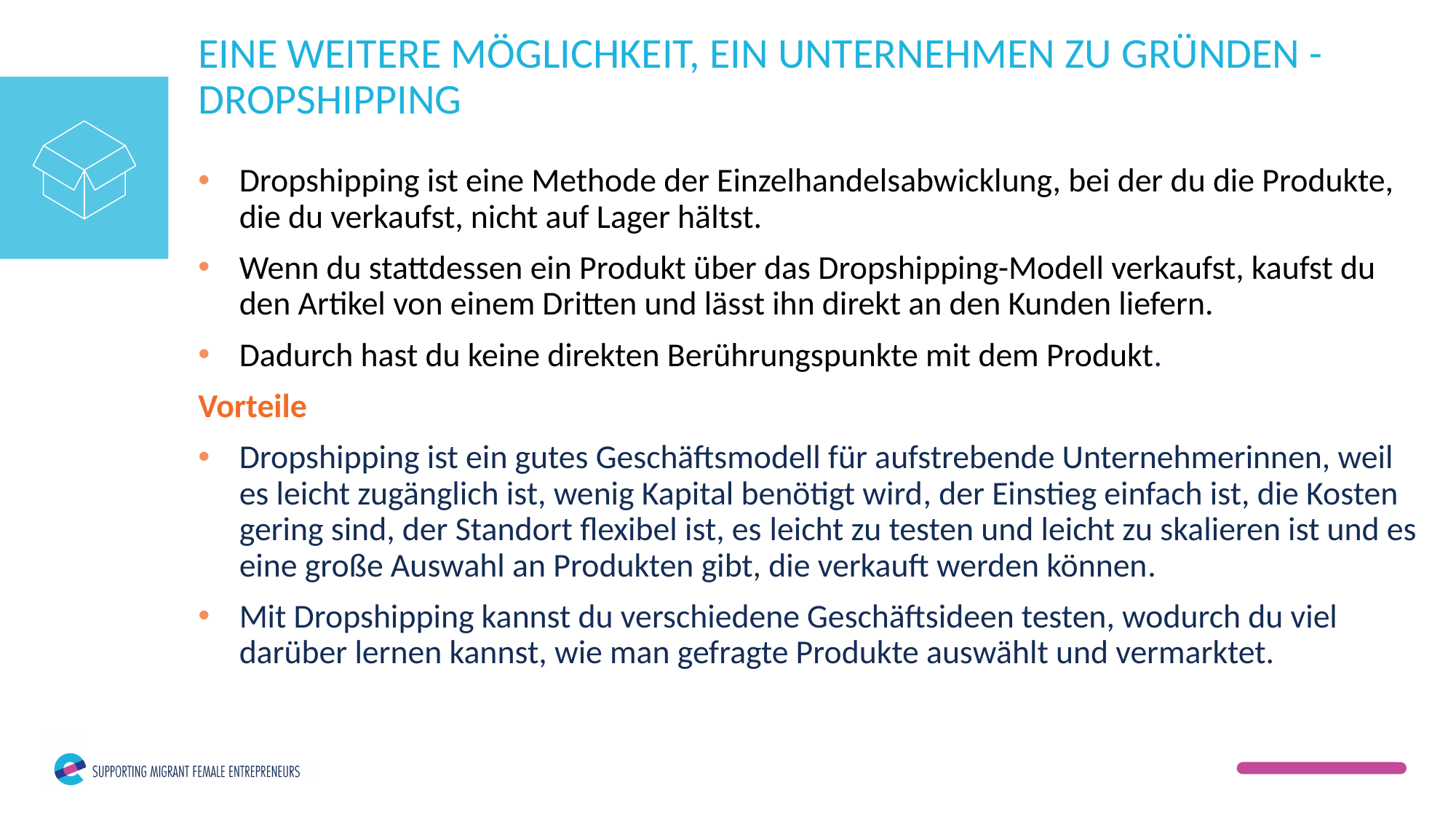

EINE WEITERE MÖGLICHKEIT, EIN UNTERNEHMEN ZU GRÜNDEN - DROPSHIPPING

Dropshipping ist eine Methode der Einzelhandelsabwicklung, bei der du die Produkte, die du verkaufst, nicht auf Lager hältst.
Wenn du stattdessen ein Produkt über das Dropshipping-Modell verkaufst, kaufst du den Artikel von einem Dritten und lässt ihn direkt an den Kunden liefern.
Dadurch hast du keine direkten Berührungspunkte mit dem Produkt.
Vorteile
Dropshipping ist ein gutes Geschäftsmodell für aufstrebende Unternehmerinnen, weil es leicht zugänglich ist, wenig Kapital benötigt wird, der Einstieg einfach ist, die Kosten gering sind, der Standort flexibel ist, es leicht zu testen und leicht zu skalieren ist und es eine große Auswahl an Produkten gibt, die verkauft werden können.
Mit Dropshipping kannst du verschiedene Geschäftsideen testen, wodurch du viel darüber lernen kannst, wie man gefragte Produkte auswählt und vermarktet.